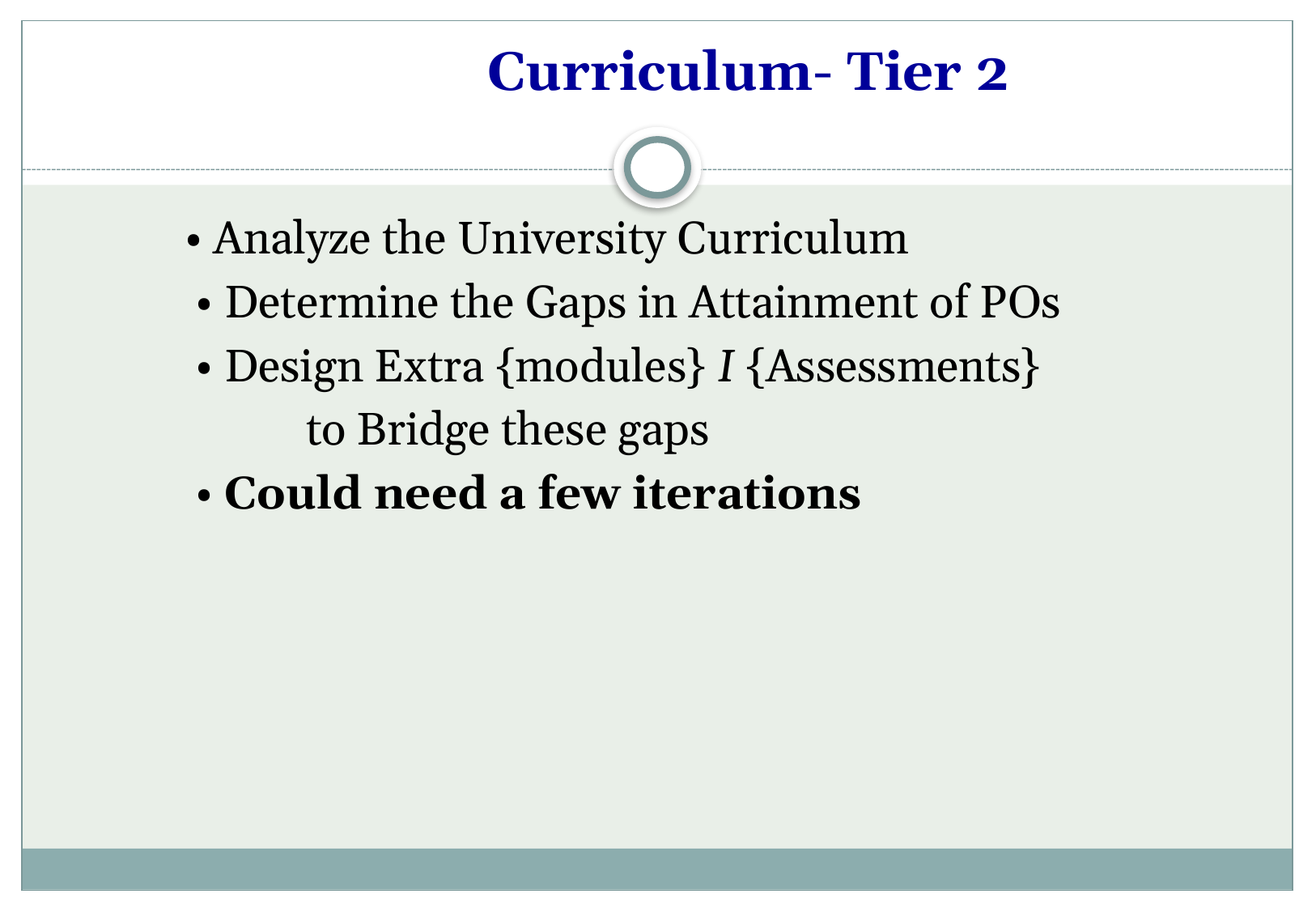

# Curriculum- Tier 2
• Analyze the University Curriculum
 • Determine the Gaps in Attainment of POs
 • Design Extra {modules} I {Assessments}
	to Bridge these gaps
 • Could need a few iterations